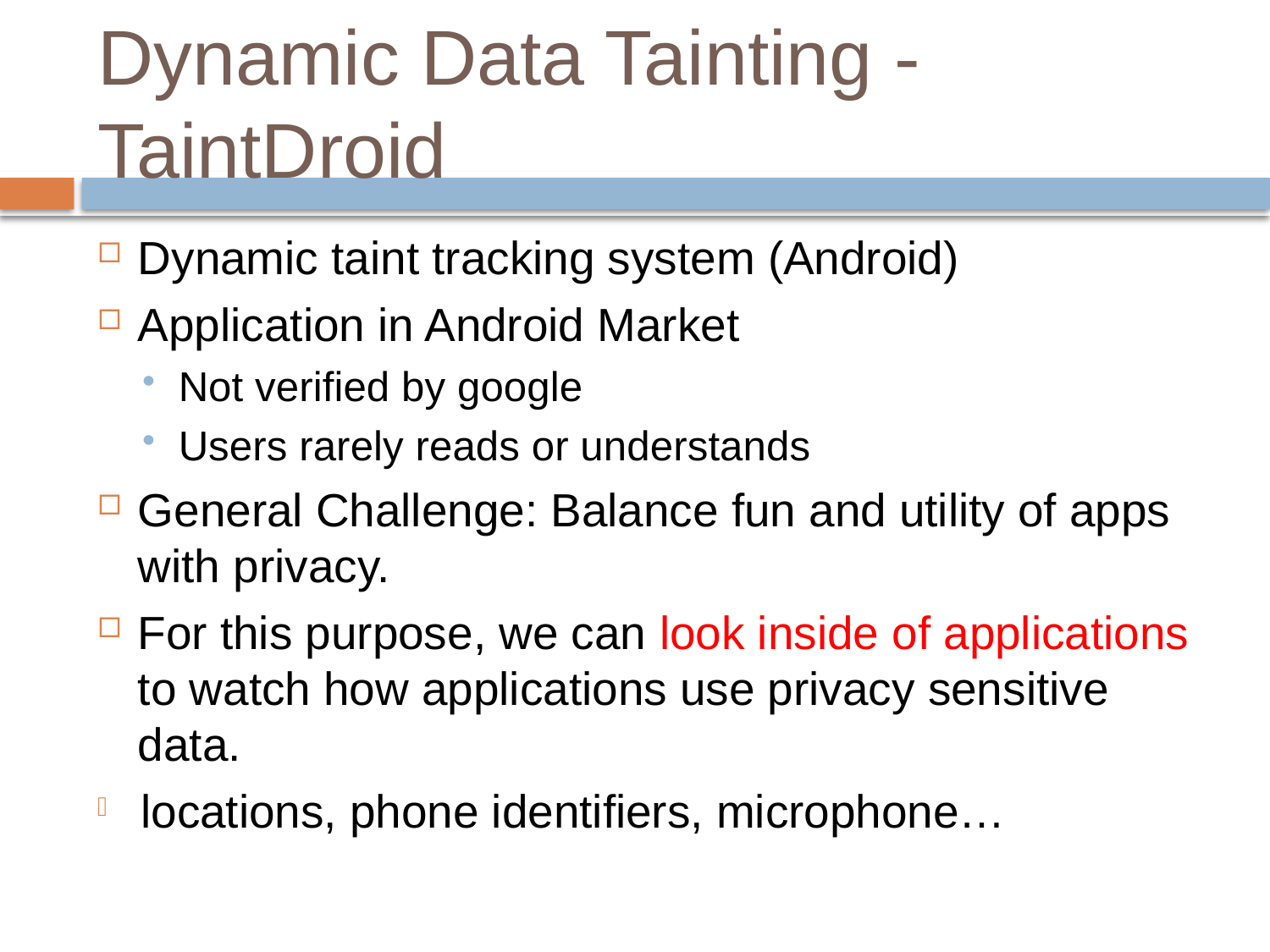

# Dynamic Data Tainting - TaintDroid
Dynamic taint tracking system (Android)
Application in Android Market
Not verified by google
Users rarely reads or understands
General Challenge: Balance fun and utility of apps with privacy.
For this purpose, we can look inside of applications to watch how applications use privacy sensitive data.
locations, phone identifiers, microphone…